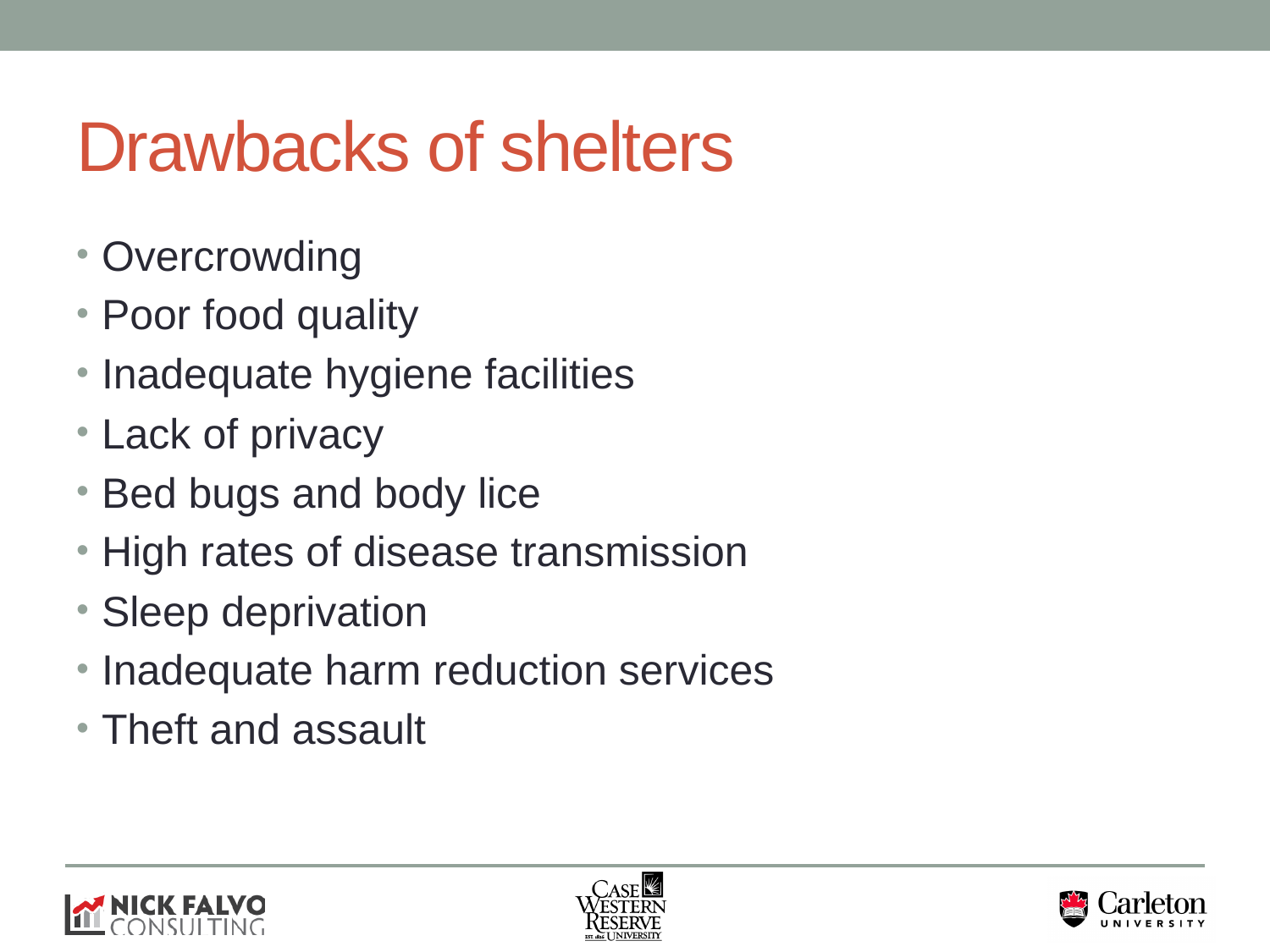

# Drawbacks of shelters
Overcrowding
Poor food quality
Inadequate hygiene facilities
Lack of privacy
Bed bugs and body lice
High rates of disease transmission
Sleep deprivation
Inadequate harm reduction services
Theft and assault